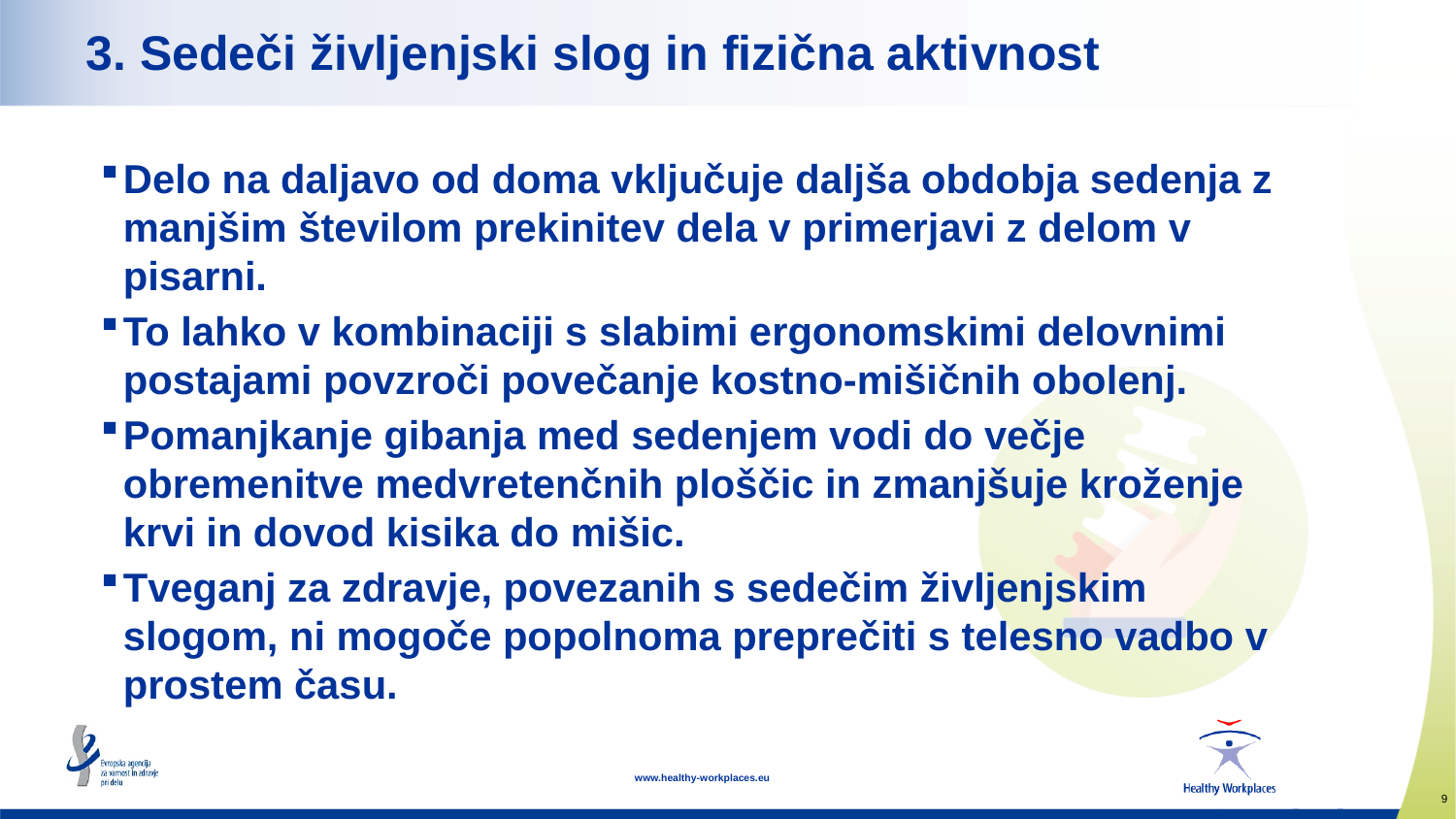

# 3. Sedeči življenjski slog in fizična aktivnost
Delo na daljavo od doma vključuje daljša obdobja sedenja z manjšim številom prekinitev dela v primerjavi z delom v pisarni.
To lahko v kombinaciji s slabimi ergonomskimi delovnimi postajami povzroči povečanje kostno-mišičnih obolenj.
Pomanjkanje gibanja med sedenjem vodi do večje obremenitve medvretenčnih ploščic in zmanjšuje kroženje krvi in dovod kisika do mišic.
Tveganj za zdravje, povezanih s sedečim življenjskim slogom, ni mogoče popolnoma preprečiti s telesno vadbo v prostem času.